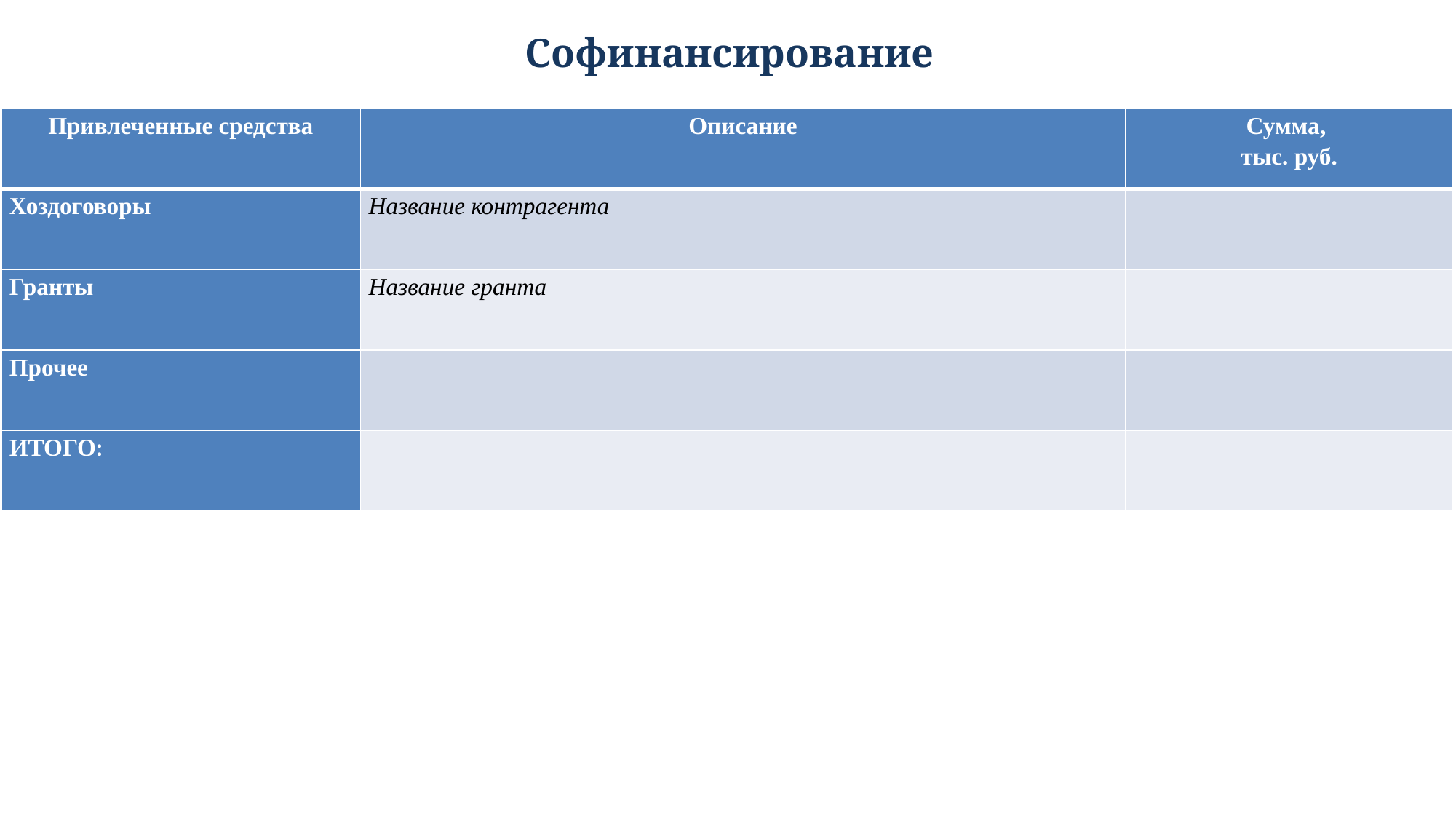

# Софинансирование
| Привлеченные средства | Описание | Сумма, тыс. руб. |
| --- | --- | --- |
| Хоздоговоры | Название контрагента |  |
| Гранты | Название гранта |  |
| Прочее |  |  |
| ИТОГО: |  |  |